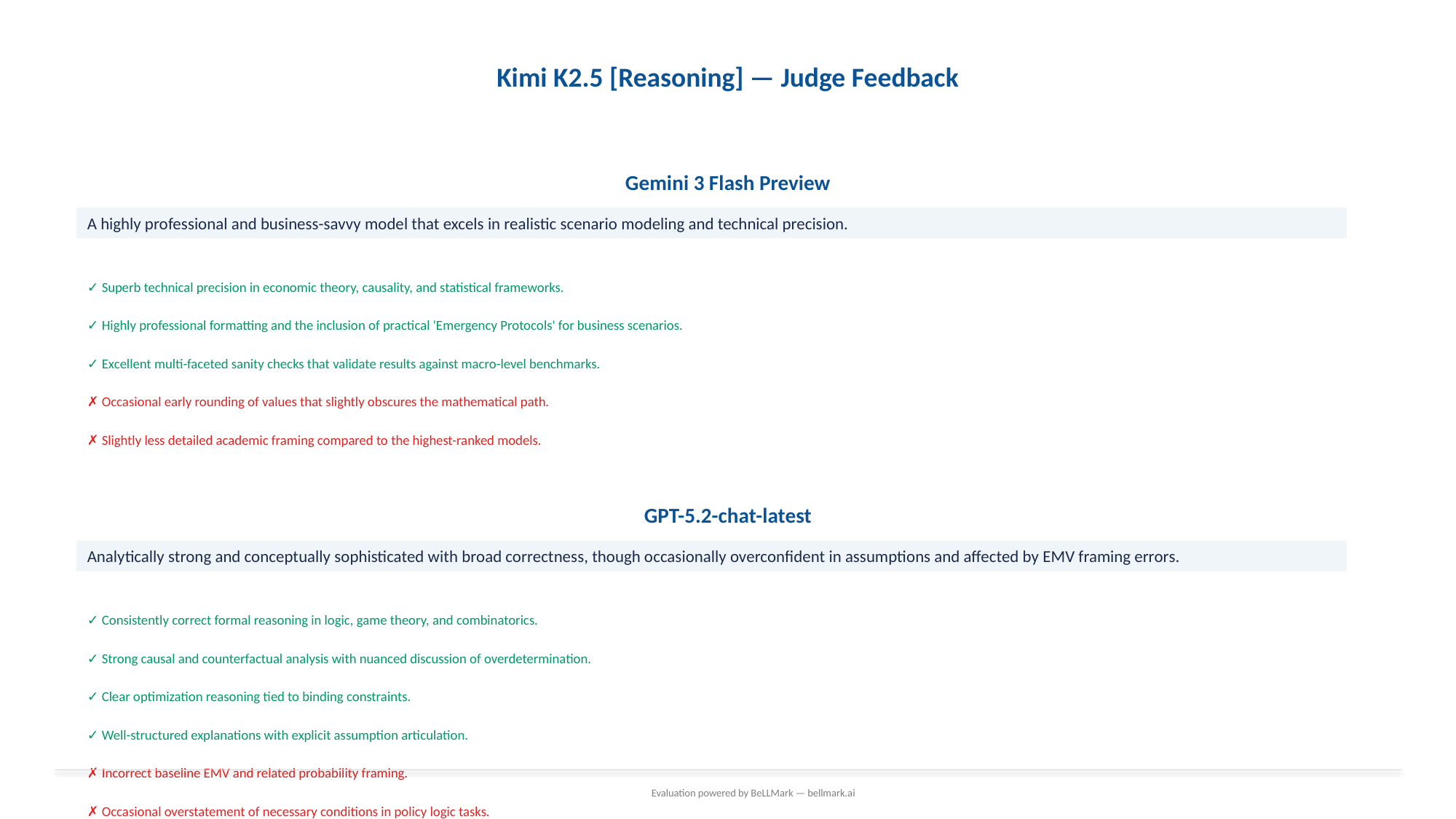

Kimi K2.5 [Reasoning] — Judge Feedback
Gemini 3 Flash Preview
A highly professional and business-savvy model that excels in realistic scenario modeling and technical precision.
✓ Superb technical precision in economic theory, causality, and statistical frameworks.
✓ Highly professional formatting and the inclusion of practical 'Emergency Protocols' for business scenarios.
✓ Excellent multi-faceted sanity checks that validate results against macro-level benchmarks.
✗ Occasional early rounding of values that slightly obscures the mathematical path.
✗ Slightly less detailed academic framing compared to the highest-ranked models.
GPT-5.2-chat-latest
Analytically strong and conceptually sophisticated with broad correctness, though occasionally overconfident in assumptions and affected by EMV framing errors.
✓ Consistently correct formal reasoning in logic, game theory, and combinatorics.
✓ Strong causal and counterfactual analysis with nuanced discussion of overdetermination.
✓ Clear optimization reasoning tied to binding constraints.
✓ Well-structured explanations with explicit assumption articulation.
✗ Incorrect baseline EMV and related probability framing.
Evaluation powered by BeLLMark — bellmark.ai
✗ Occasional overstatement of necessary conditions in policy logic tasks.
✗ Some speculative quantitative assumptions inflate estimates.
✗ Minor verbosity and occasional redundancy.